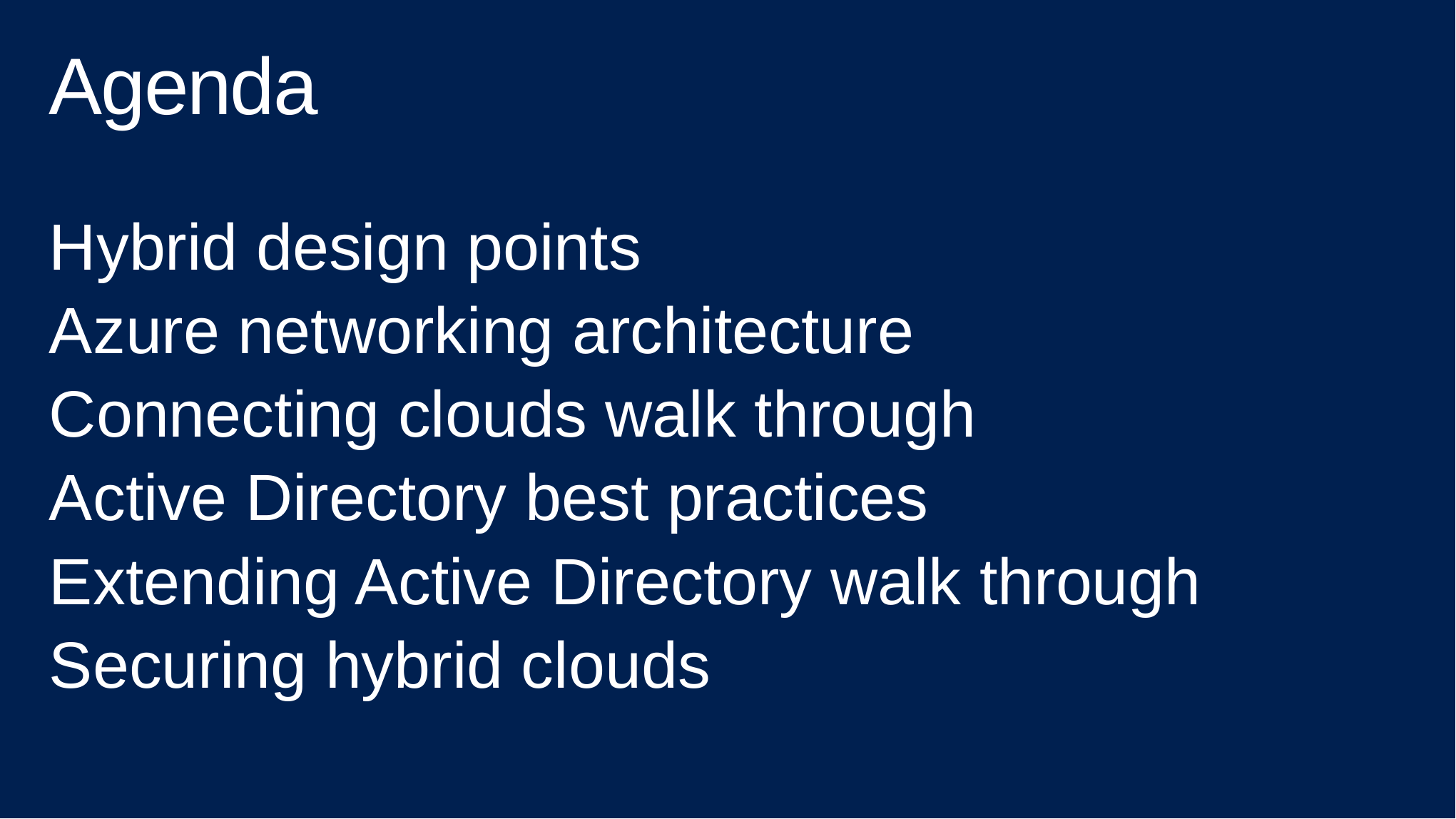

# Agenda
Hybrid design points
Azure networking architecture
Connecting clouds walk through
Active Directory best practices
Extending Active Directory walk through
Securing hybrid clouds